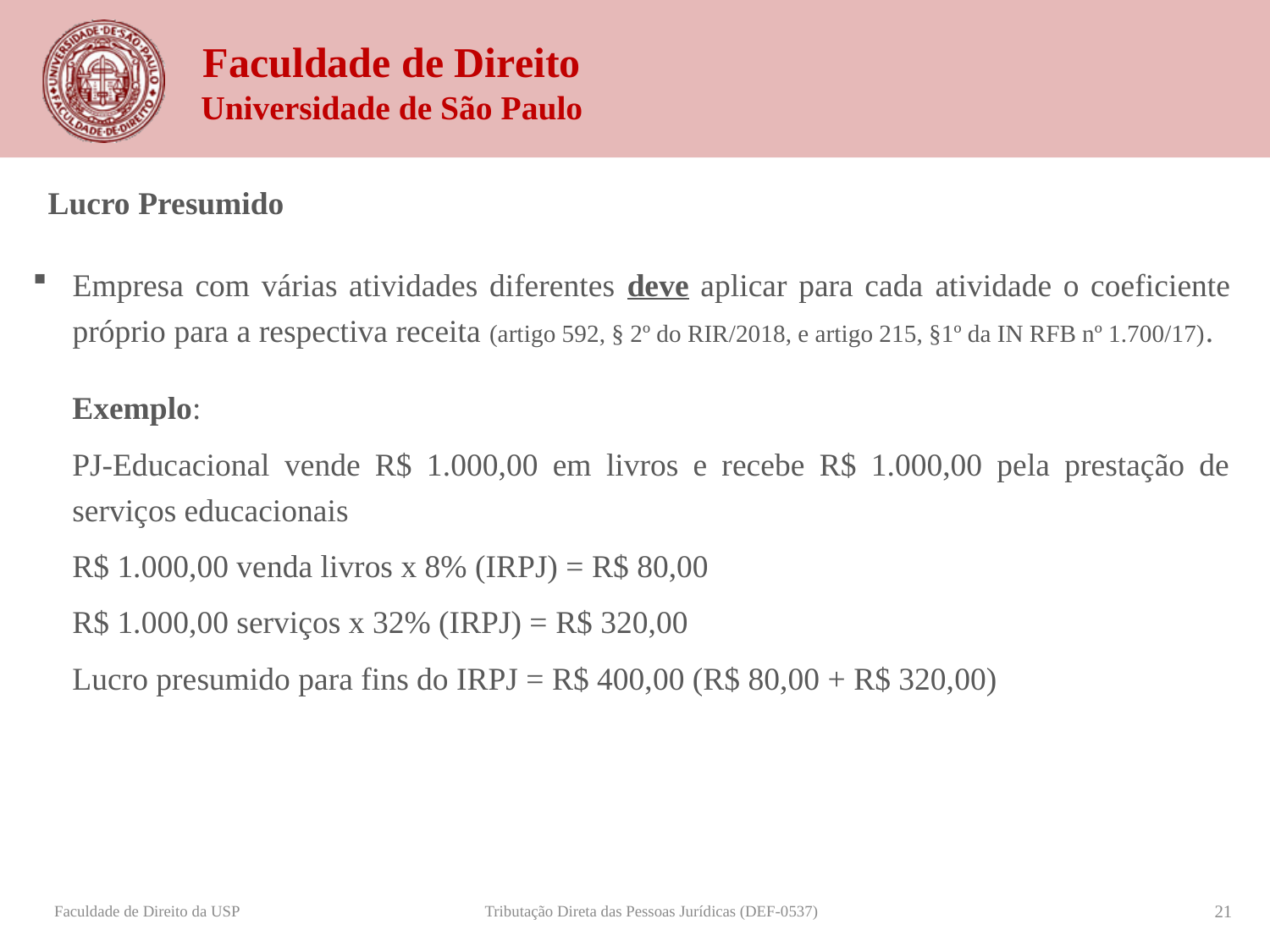

Lucro Presumido
Empresa com várias atividades diferentes deve aplicar para cada atividade o coeficiente próprio para a respectiva receita (artigo 592, § 2º do RIR/2018, e artigo 215, §1º da IN RFB nº 1.700/17).
Exemplo:
PJ-Educacional vende R$ 1.000,00 em livros e recebe R$ 1.000,00 pela prestação de serviços educacionais
R$ 1.000,00 venda livros x 8% (IRPJ) = R$ 80,00
R$ 1.000,00 serviços x 32% (IRPJ) = R$ 320,00
Lucro presumido para fins do IRPJ = R$ 400,00 (R$ 80,00 + R$ 320,00)